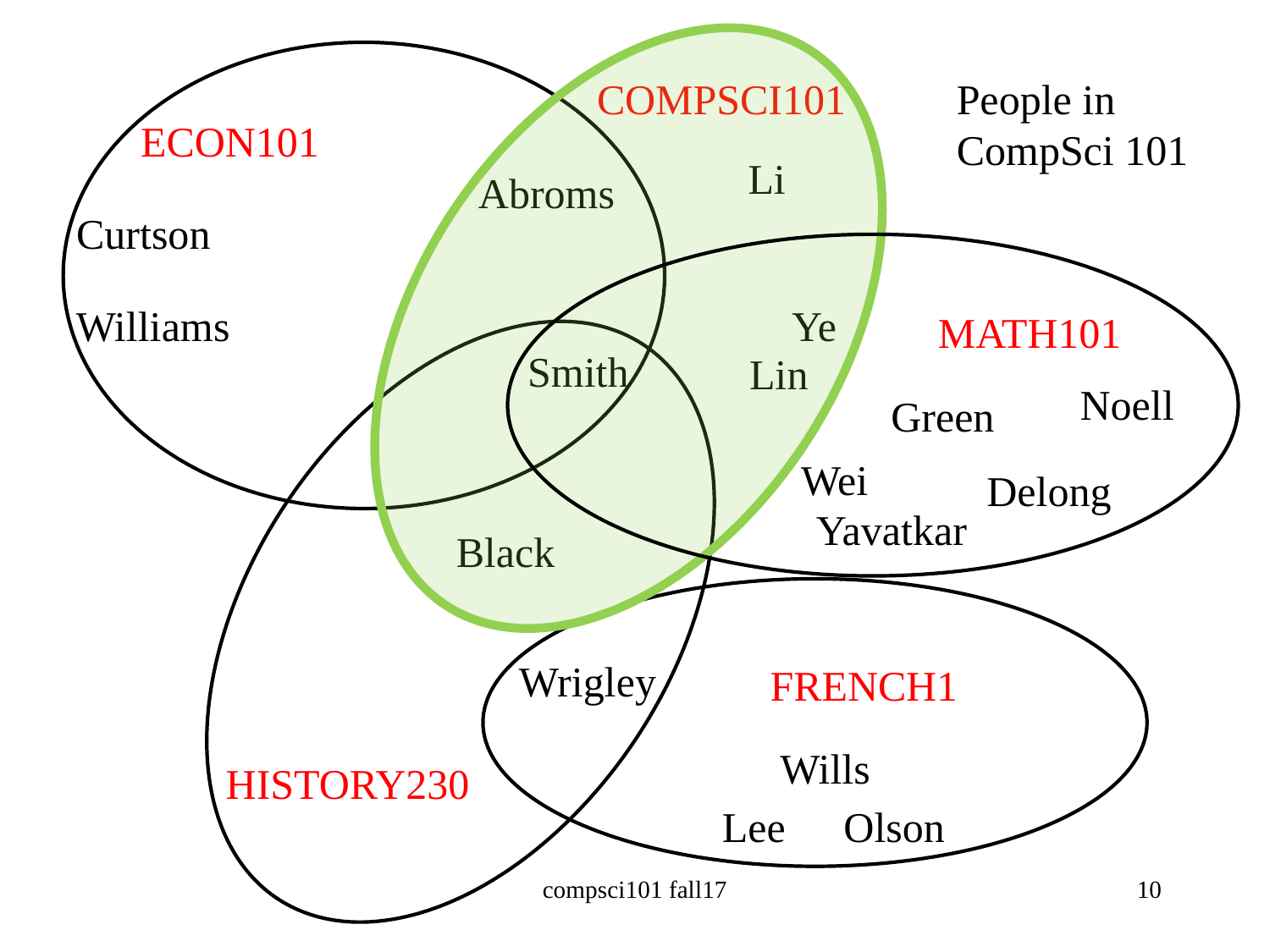

COMPSCI101
People in
CompSci 101
ECON101

Li
Abroms
Curtson

Williams
Ye
MATH101
Smith
Lin
Noell
Green

Wei
Delong
Yavatkar
Black

Wrigley
FRENCH1
Wills
HISTORY230
Lee
Olson
compsci101 fall17
10